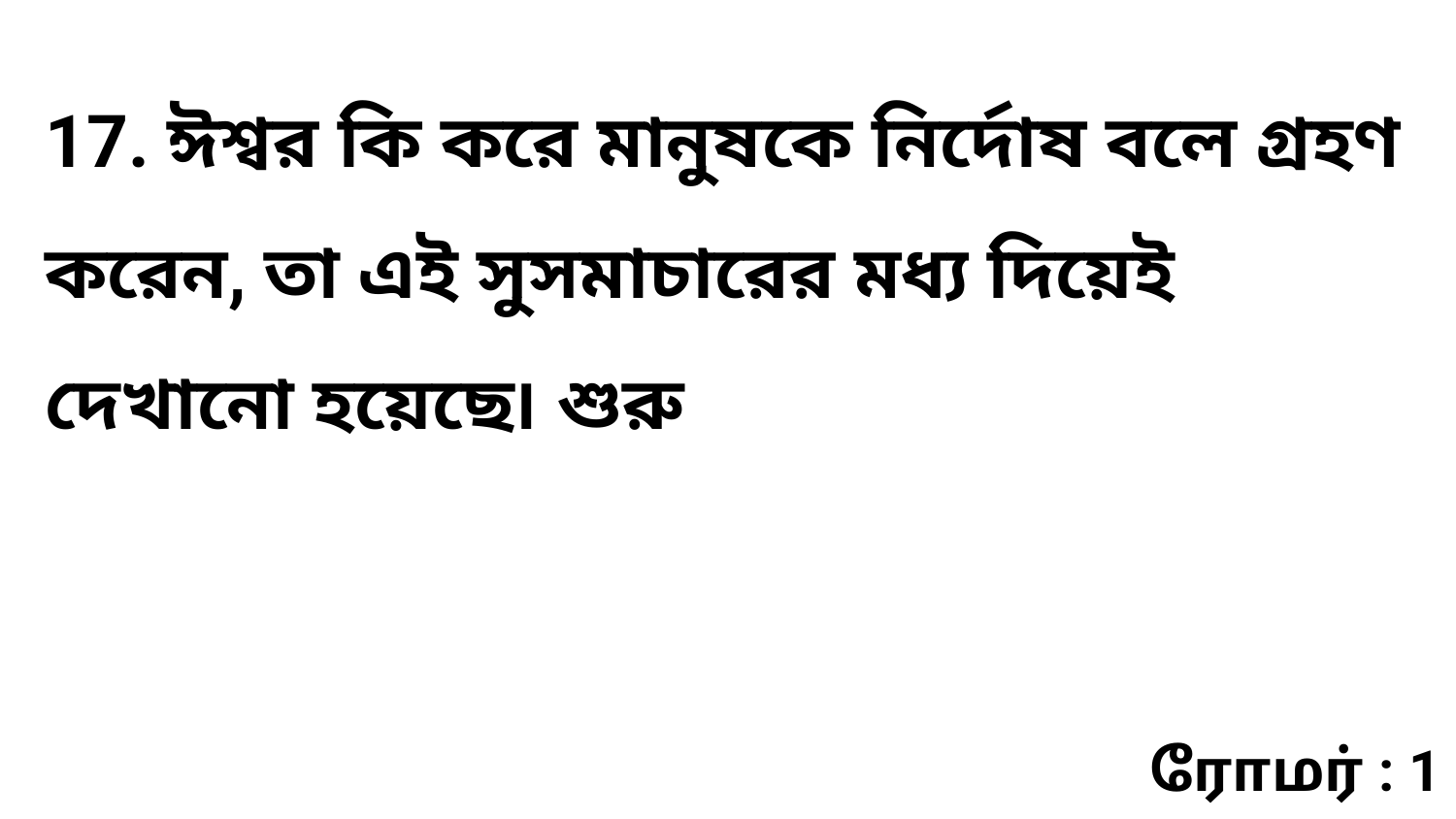

17. ঈশ্বর কি করে মানুষকে নির্দোষ বলে গ্রহণ করেন, তা এই সুসমাচারের মধ্য দিয়েই দেখানো হয়েছে৷ শুরু
ரோமர் : 1